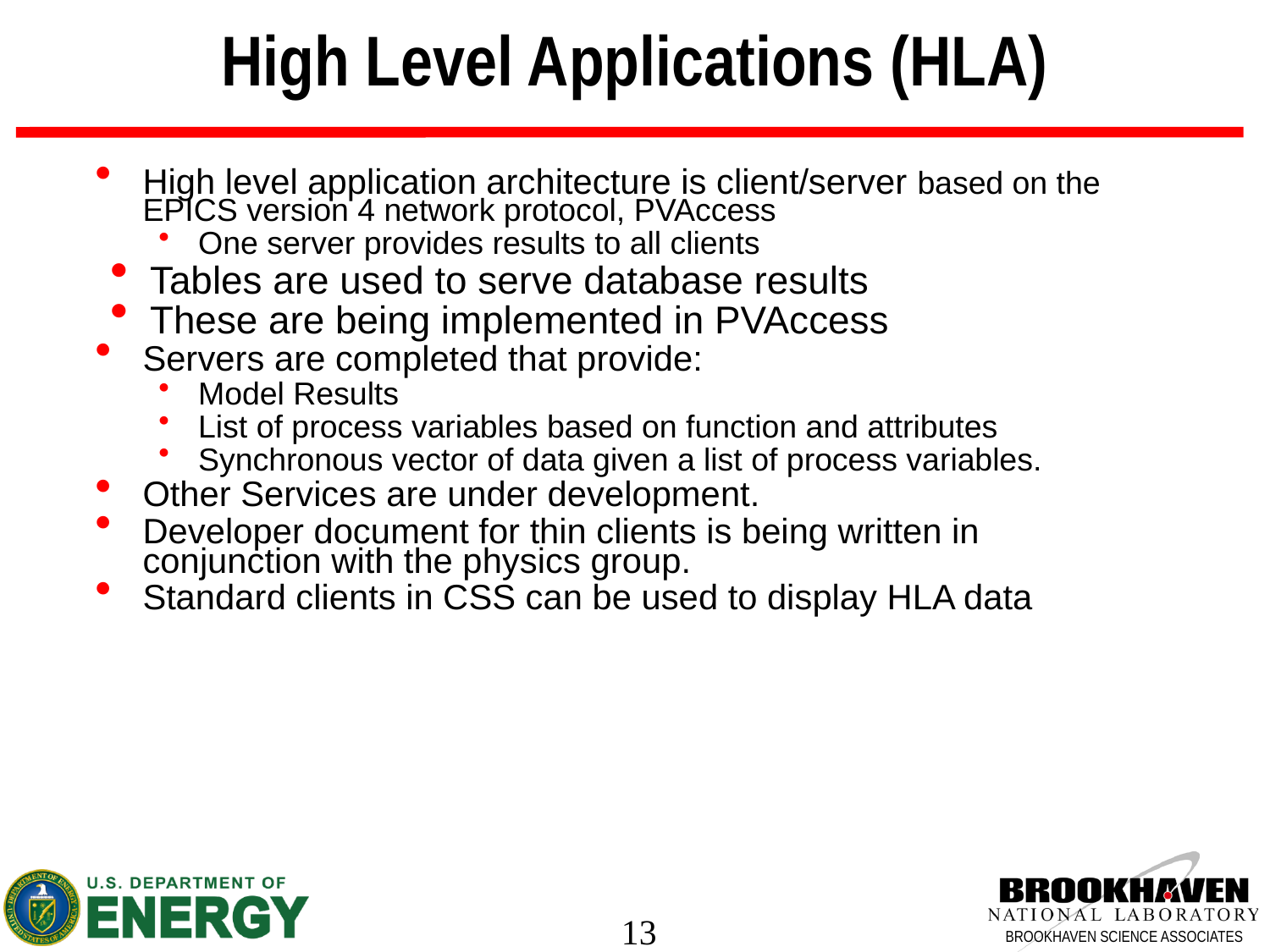

# High Level Applications (HLA)
High level application architecture is client/server based on the EPICS version 4 network protocol, PVAccess
One server provides results to all clients
Tables are used to serve database results
These are being implemented in PVAccess
Servers are completed that provide:
Model Results
List of process variables based on function and attributes
Synchronous vector of data given a list of process variables.
Other Services are under development.
Developer document for thin clients is being written in conjunction with the physics group.
Standard clients in CSS can be used to display HLA data